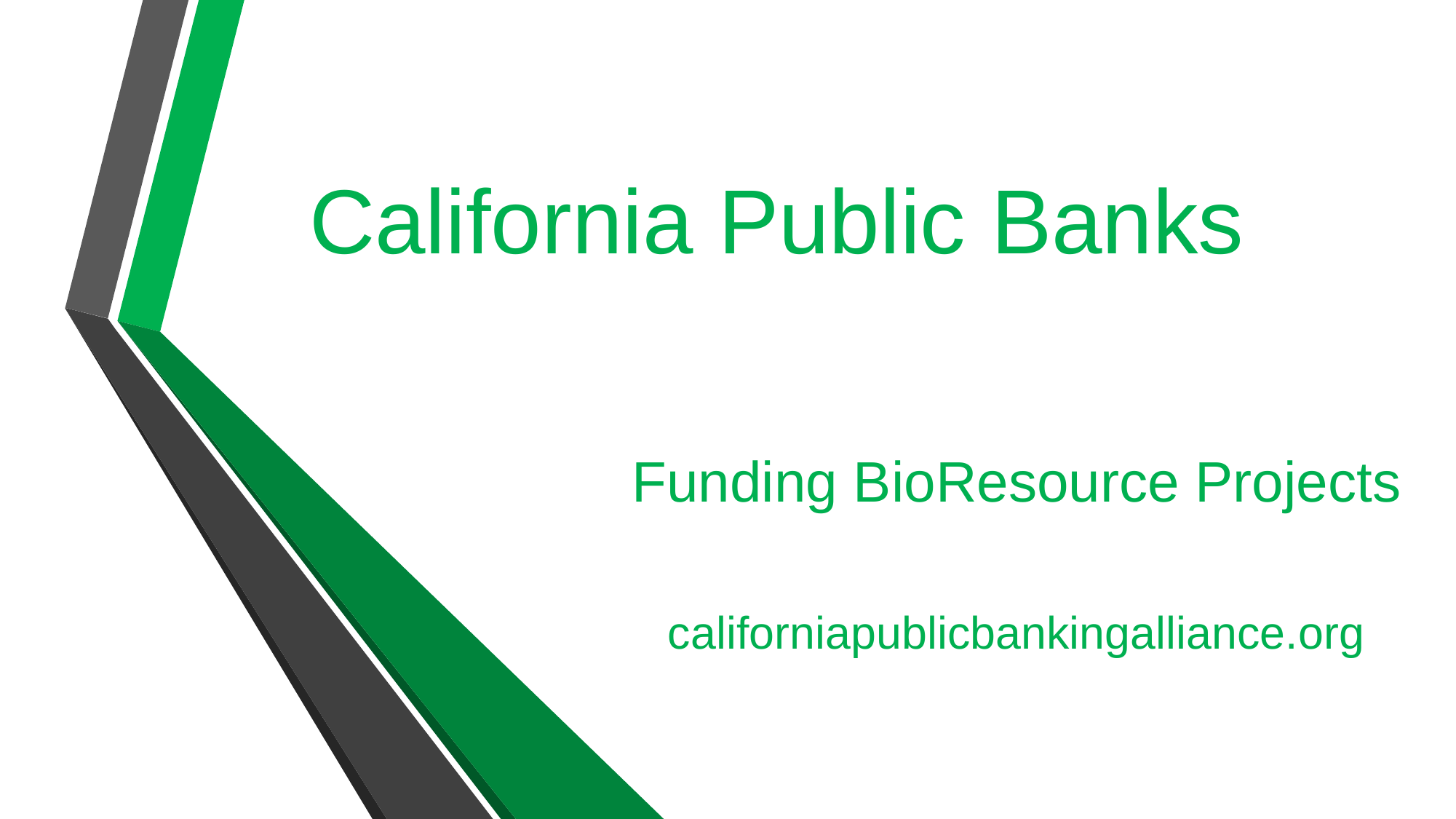

# California Public Banks
Funding BioResource Projects

californiapublicbankingalliance.org